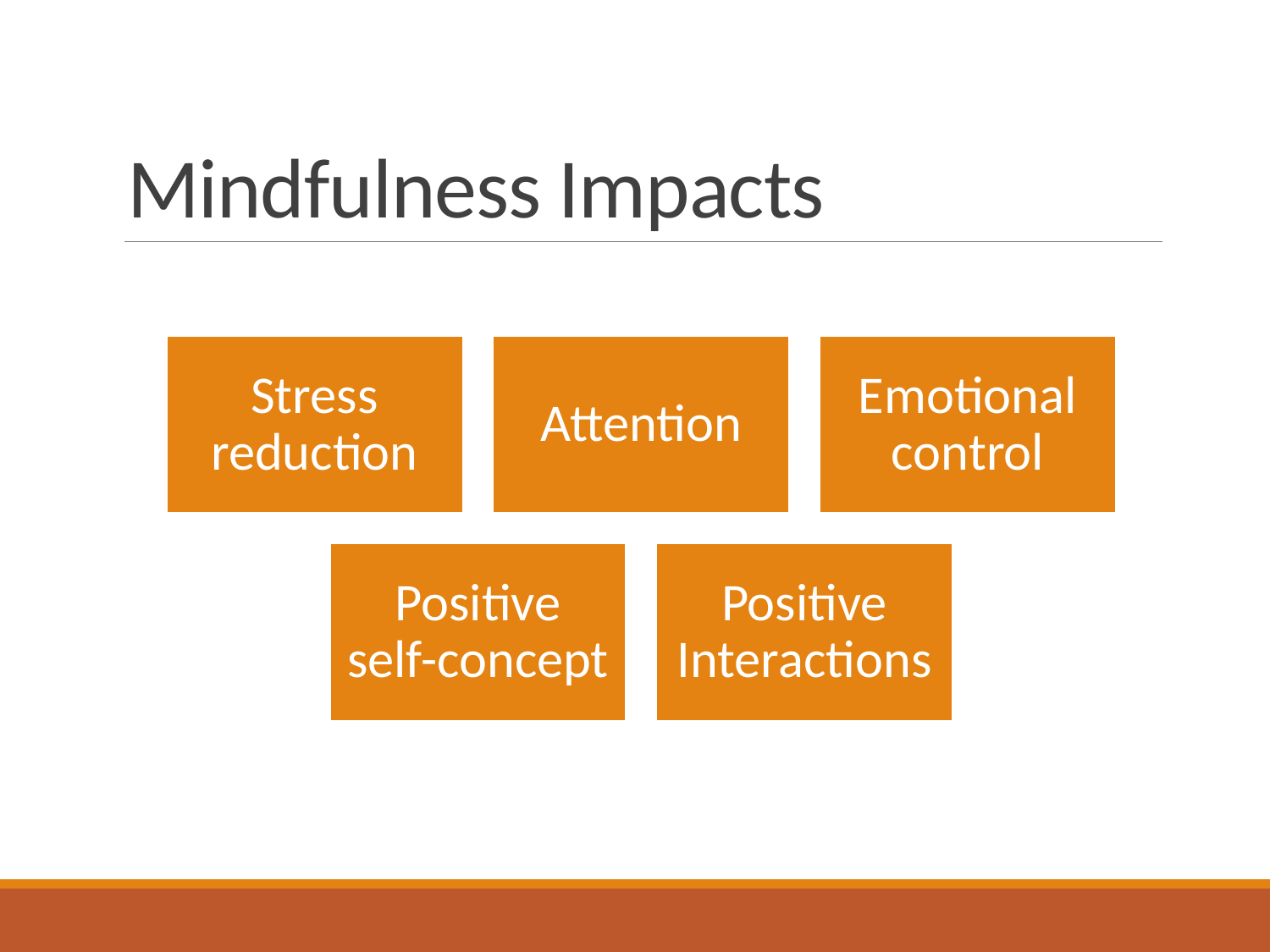

# Mindfulness Impacts
Stress reduction
Attention
Emotional control
Positive self-concept
Positive Interactions